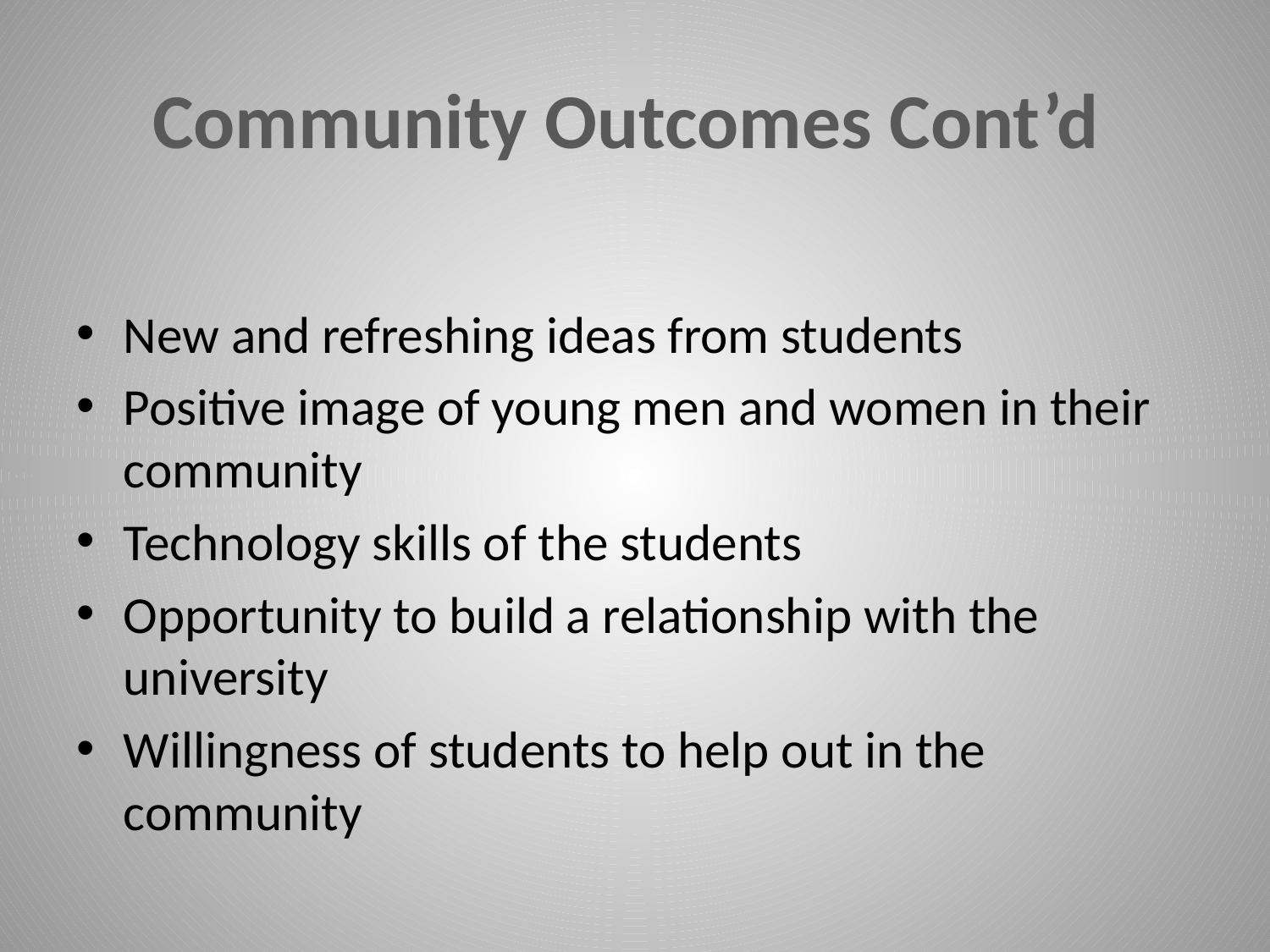

# Community Outcomes Cont’d

New and refreshing ideas from students
Positive image of young men and women in their community
Technology skills of the students
Opportunity to build a relationship with the university
Willingness of students to help out in the community